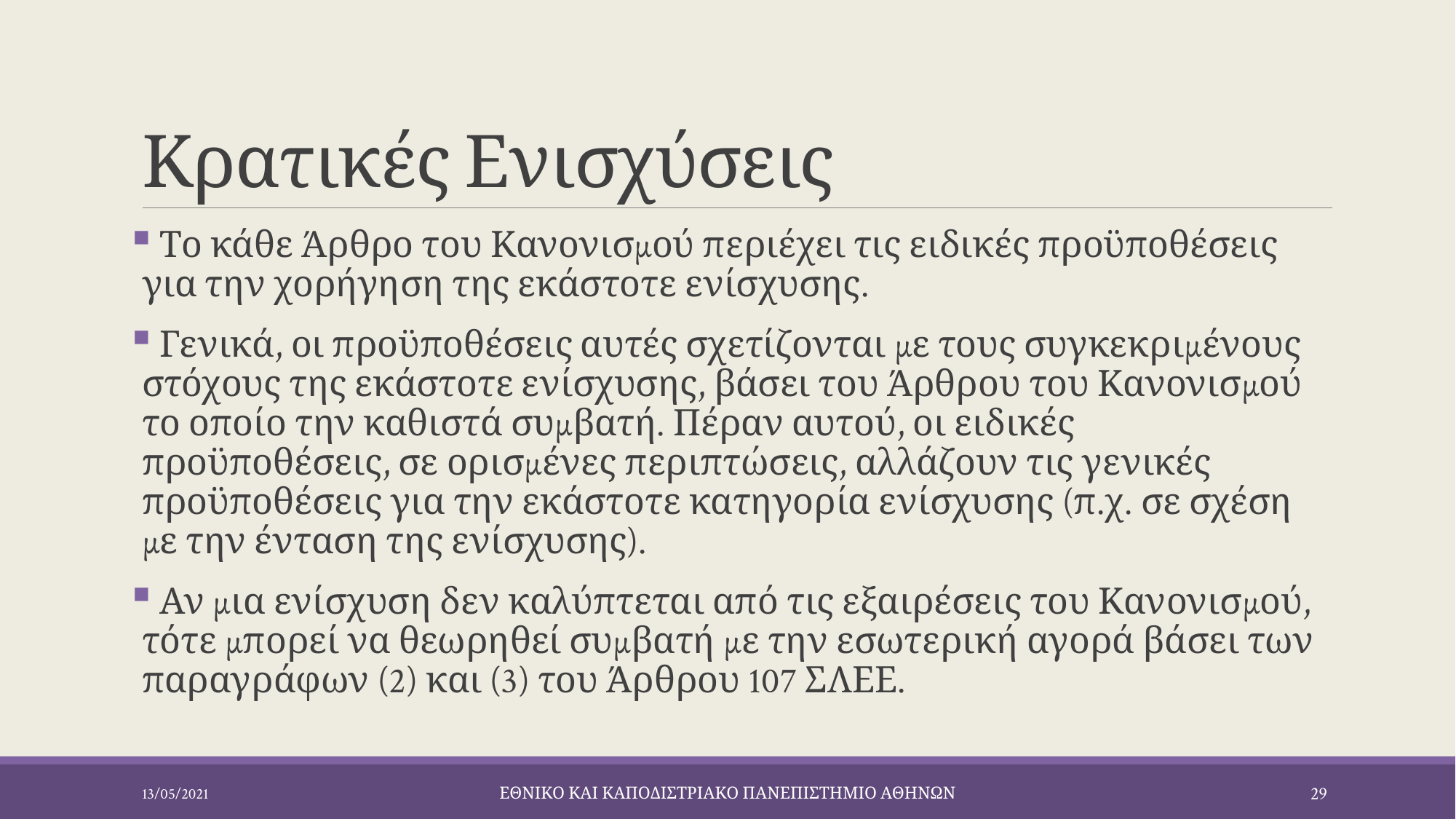

# Κρατικές Ενισχύσεις
 Το κάθε Άρθρο του Κανονισμού περιέχει τις ειδικές προϋποθέσεις για την χορήγηση της εκάστοτε ενίσχυσης.
 Γενικά, οι προϋποθέσεις αυτές σχετίζονται με τους συγκεκριμένους στόχους της εκάστοτε ενίσχυσης, βάσει του Άρθρου του Κανονισμού το οποίο την καθιστά συμβατή. Πέραν αυτού, οι ειδικές προϋποθέσεις, σε ορισμένες περιπτώσεις, αλλάζουν τις γενικές προϋποθέσεις για την εκάστοτε κατηγορία ενίσχυσης (π.χ. σε σχέση με την ένταση της ενίσχυσης).
 Αν μια ενίσχυση δεν καλύπτεται από τις εξαιρέσεις του Κανονισμού, τότε μπορεί να θεωρηθεί συμβατή με την εσωτερική αγορά βάσει των παραγράφων (2) και (3) του Άρθρου 107 ΣΛΕΕ.
13/05/2021
ΕΘΝΙΚΟ ΚΑΙ ΚΑΠΟΔΙΣΤΡΙΑΚΟ ΠΑΝΕΠΙΣΤΗΜΙΟ ΑΘΗΝΩΝ
29